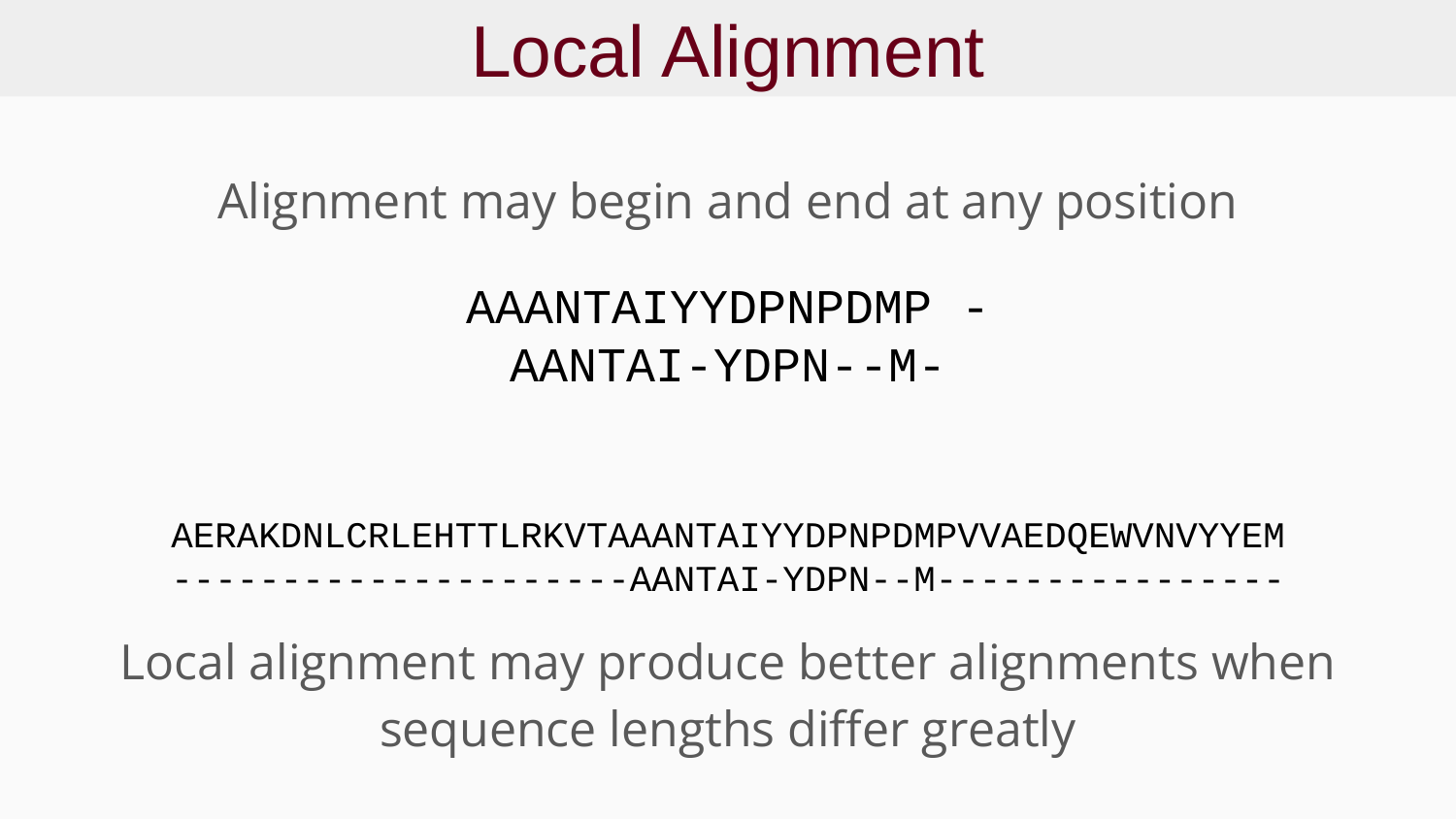

# Local Alignment
Alignment may begin and end at any position
AAANTAIYYDPNPDMP -AANTAI-YDPN--M-
AERAKDNLCRLEHTTLRKVTAAANTAIYYDPNPDMPVVAEDQEWVNVYYEM
---------------------AANTAI-YDPN--M----------------

Local alignment may produce better alignments when sequence lengths differ greatly